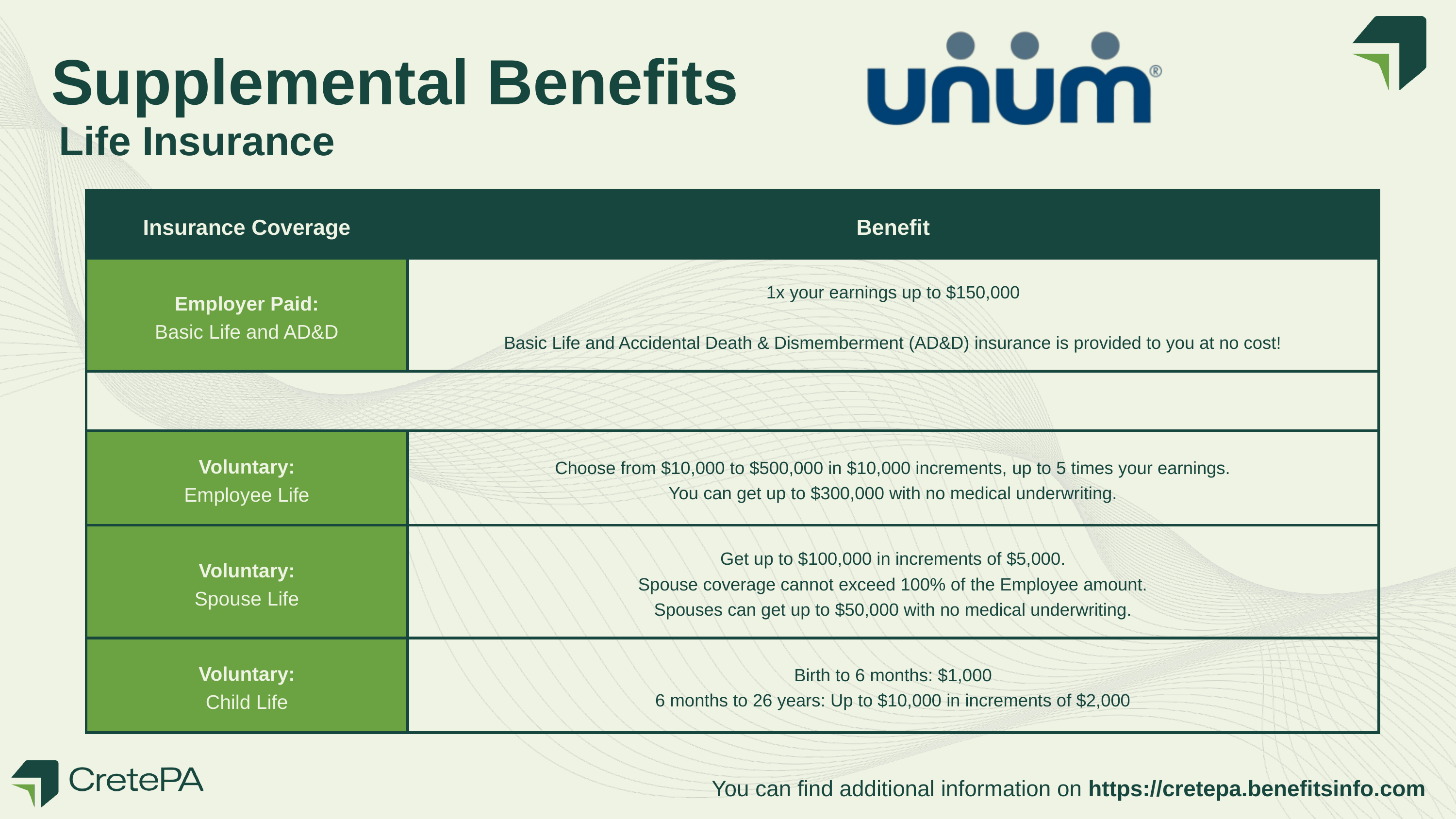

Supplemental Benefits
Life Insurance
| Insurance Coverage | Benefit |
| --- | --- |
| Employer Paid: Basic Life and AD&D | 1x your earnings up to $150,000 Basic Life and Accidental Death & Dismemberment (AD&D) insurance is provided to you at no cost! |
|  |  |
| Voluntary: Employee Life | Choose from $10,000 to $500,000 in $10,000 increments, up to 5 times your earnings. You can get up to $300,000 with no medical underwriting. |
| Voluntary: Spouse Life | Get up to $100,000 in increments of $5,000. Spouse coverage cannot exceed 100% of the Employee amount. Spouses can get up to $50,000 with no medical underwriting. |
| Voluntary: Child Life | Birth to 6 months: $1,000 6 months to 26 years: Up to $10,000 in increments of $2,000 |

You can find additional information on https://cretepa.benefitsinfo.com